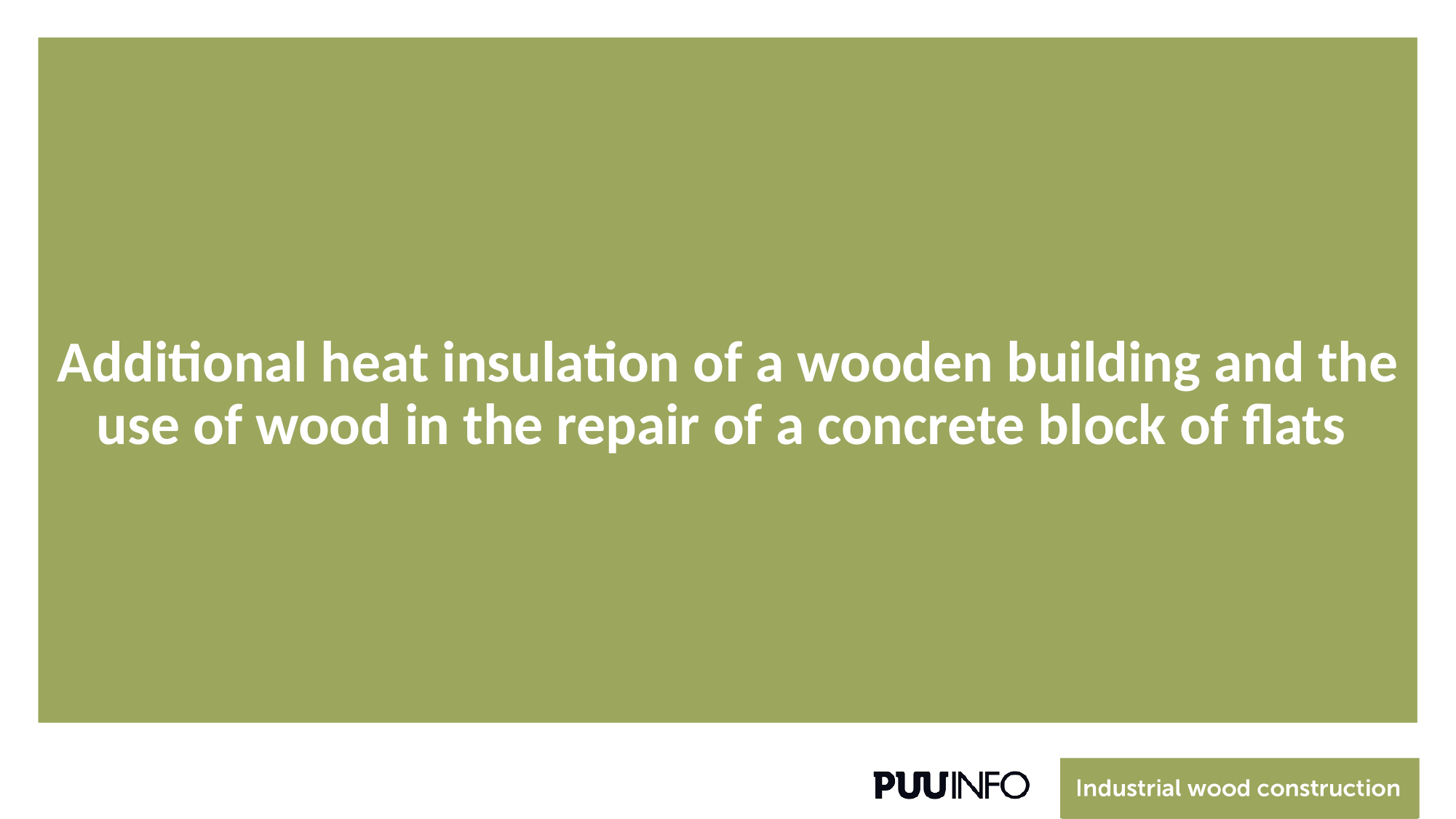

# Additional heat insulation of a wooden building and the use of wood in the repair of a concrete block of flats